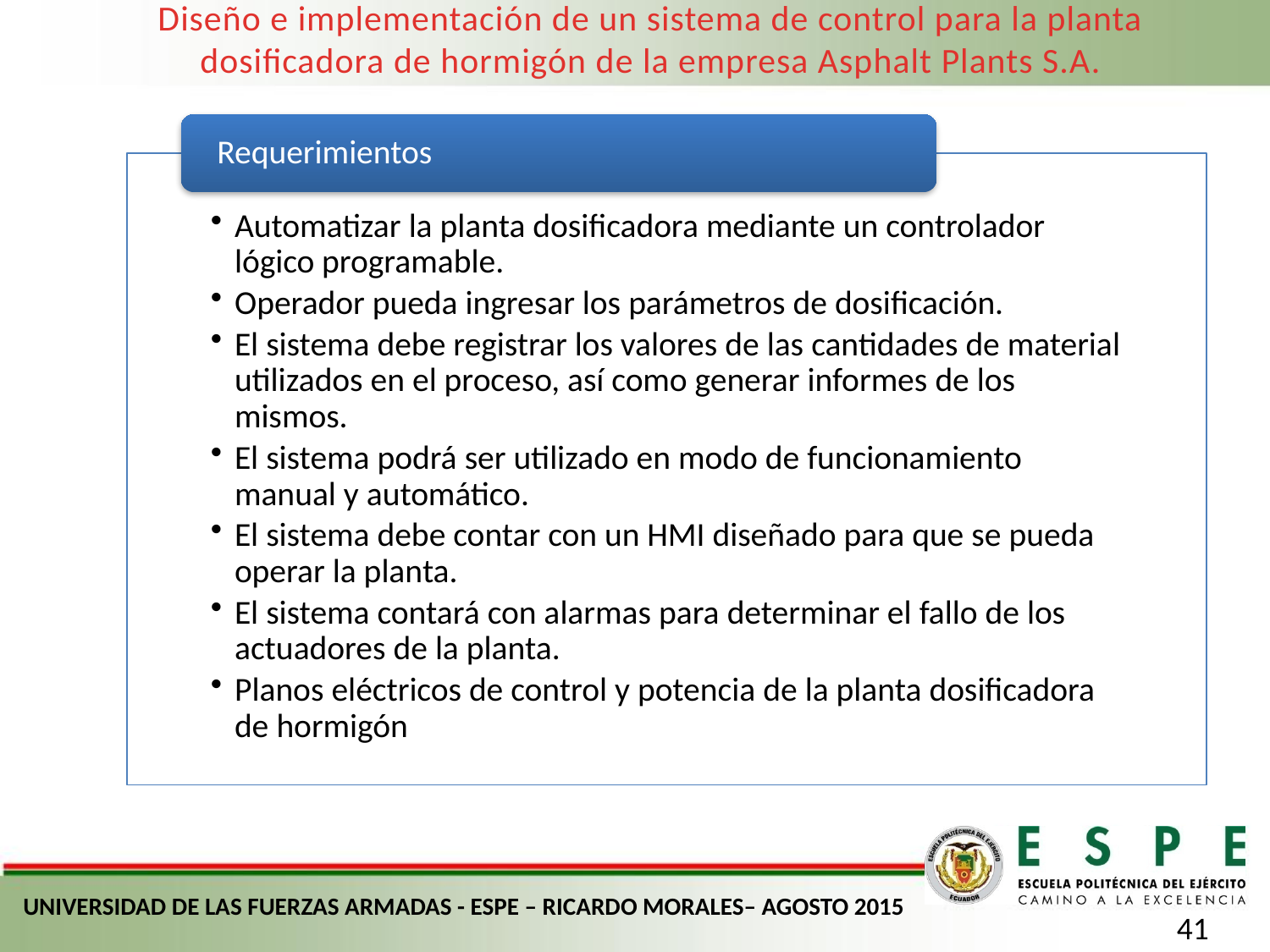

Diseño e implementación de un sistema de control para la planta dosificadora de hormigón de la empresa Asphalt Plants S.A.

Automatizar la planta dosificadora mediante un controlador lógico programable.
Operador pueda ingresar los parámetros de dosificación.
El sistema debe registrar los valores de las cantidades de material utilizados en el proceso, así como generar informes de los mismos.
El sistema podrá ser utilizado en modo de funcionamiento manual y automático.
El sistema debe contar con un HMI diseñado para que se pueda operar la planta.
El sistema contará con alarmas para determinar el fallo de los actuadores de la planta.
Planos eléctricos de control y potencia de la planta dosificadora de hormigón
Requerimientos
6. AUTOMATIZACIÓN DE LAS PLANTAS DOSIFICADORAS DE HORMIGÓN
UNIVERSIDAD DE LAS FUERZAS ARMADAS - ESPE – RICARDO MORALES– AGOSTO 2015
41